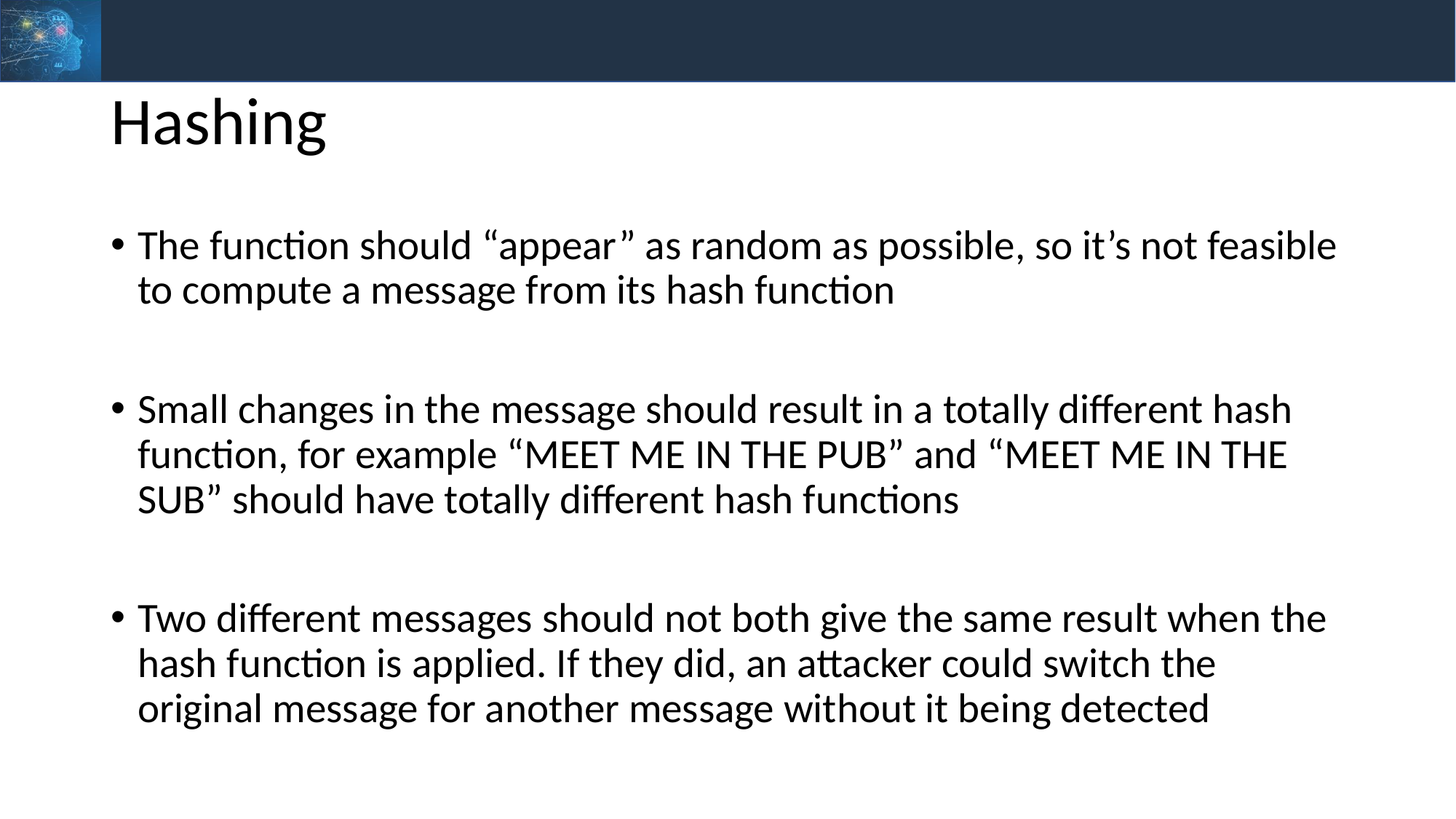

# Hashing
The function should “appear” as random as possible, so it’s not feasible to compute a message from its hash function

Small changes in the message should result in a totally different hash function, for example “MEET ME IN THE PUB” and “MEET ME IN THE SUB” should have totally different hash functions

Two different messages should not both give the same result when the hash function is applied. If they did, an attacker could switch the original message for another message without it being detected